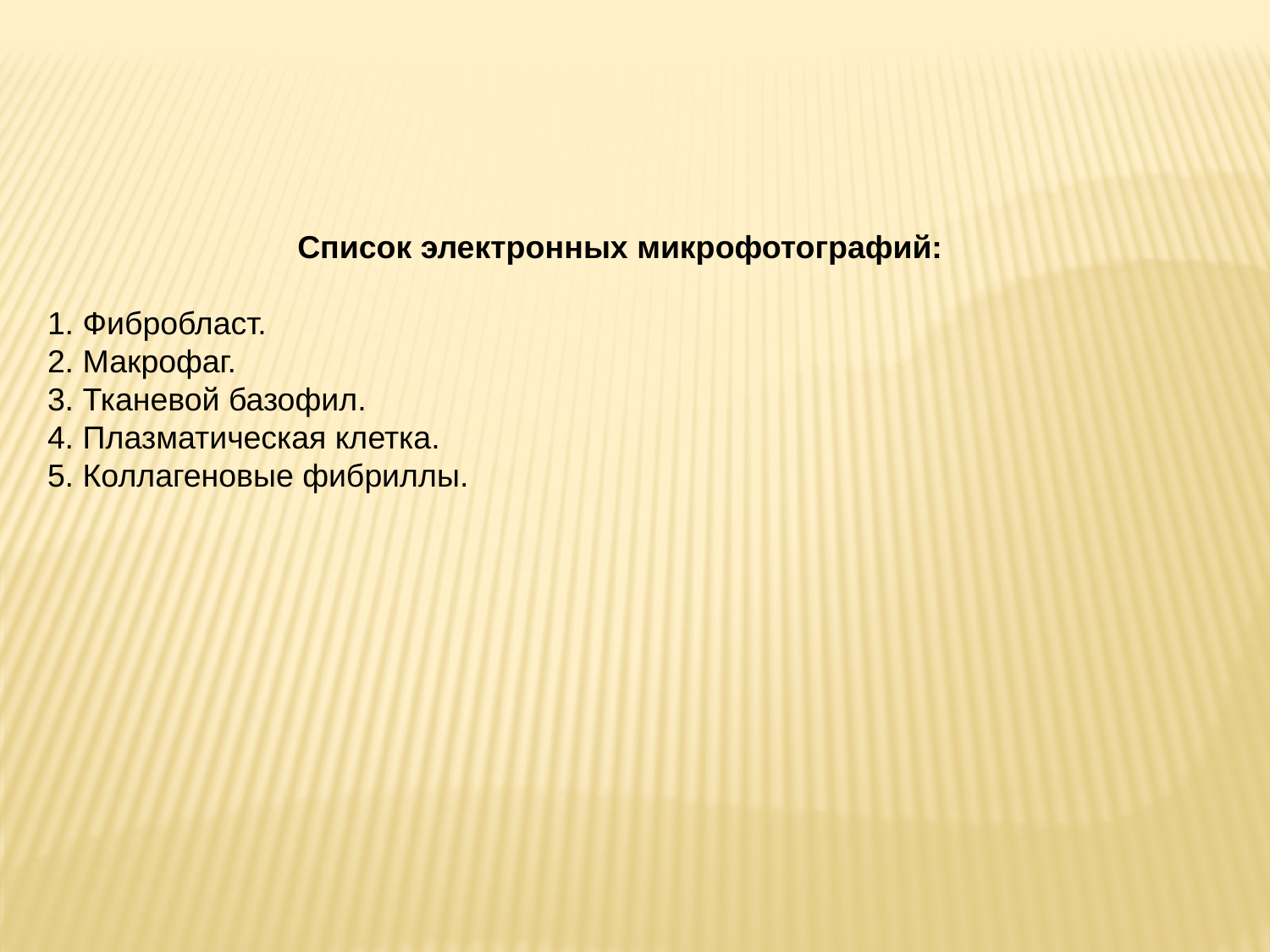

Список электронных микрофотографий:

1. Фибробласт.
2. Макрофаг.
3. Тканевой базофил.
4. Плазматическая клетка.
5. Коллагеновые фибриллы.